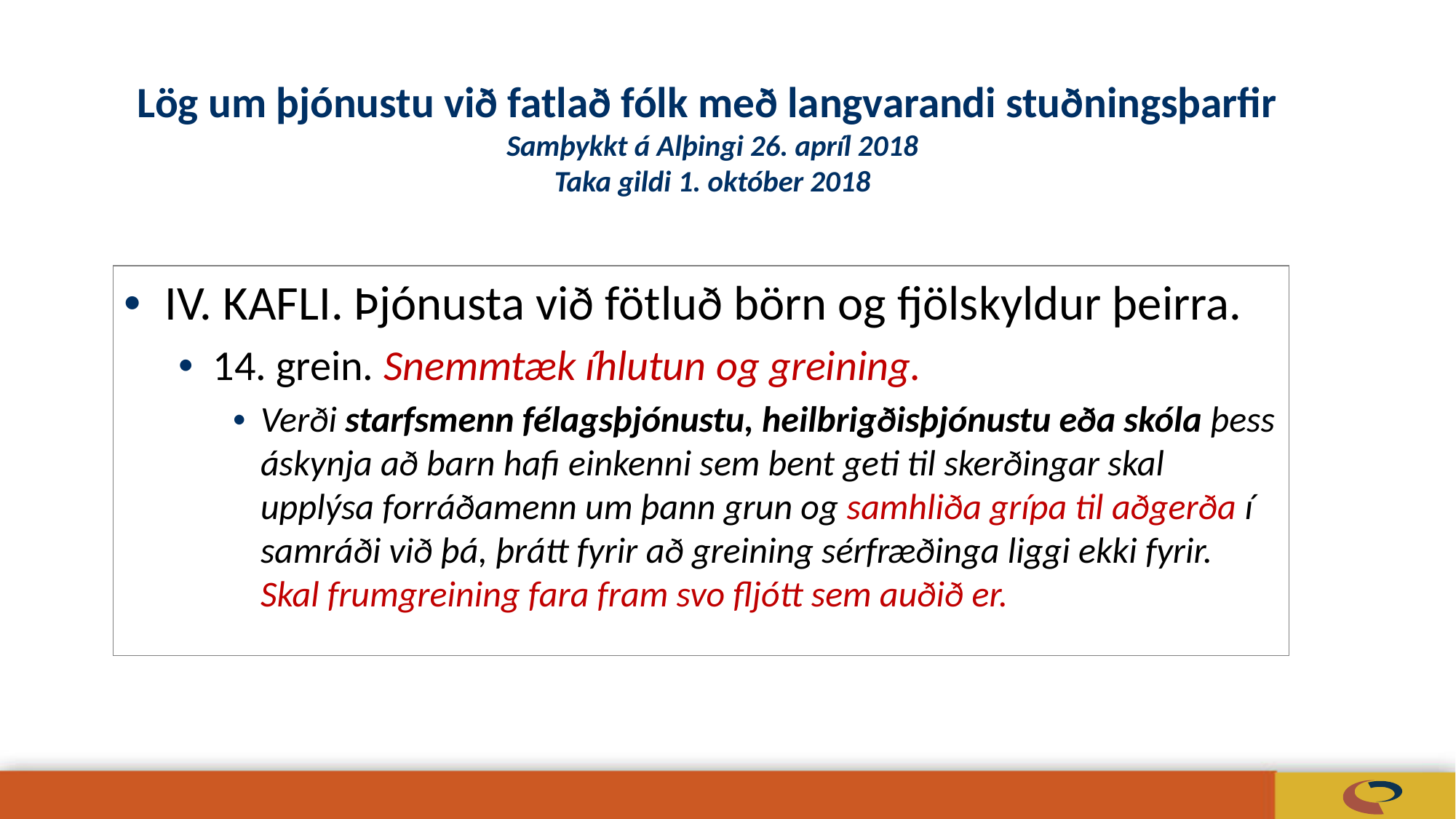

# Lög um þjónustu við fatlað fólk með langvarandi stuðningsþarfir Samþykkt á Alþingi 26. apríl 2018 Taka gildi 1. október 2018
IV. KAFLI. Þjónusta við fötluð börn og fjölskyldur þeirra.
14. grein. Snemmtæk íhlutun og greining.
Verði starfsmenn félagsþjónustu, heilbrigðisþjónustu eða skóla þess áskynja að barn hafi einkenni sem bent geti til skerðingar skal upplýsa forráðamenn um þann grun og samhliða grípa til aðgerða í samráði við þá, þrátt fyrir að greining sérfræðinga liggi ekki fyrir. Skal frumgreining fara fram svo fljótt sem auðið er.